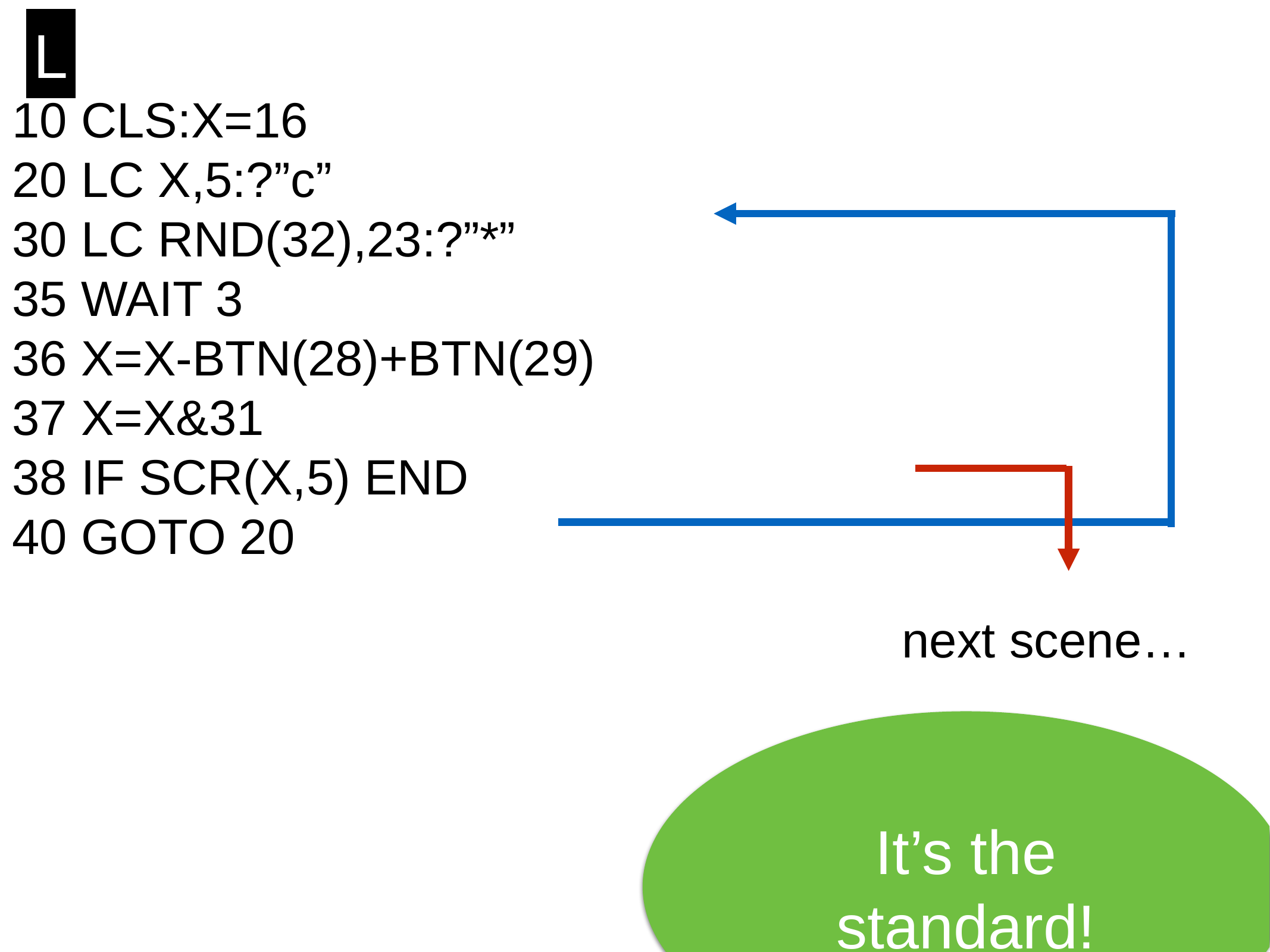

L
10 CLS:X=16
20 LC X,5:?”c”
30 LC RND(32),23:?”*”
35 WAIT 3
36 X=X-BTN(28)+BTN(29)
37 X=X&31
38 IF SCR(X,5) END
40 GOTO 20

next scene…
It’s the standard!